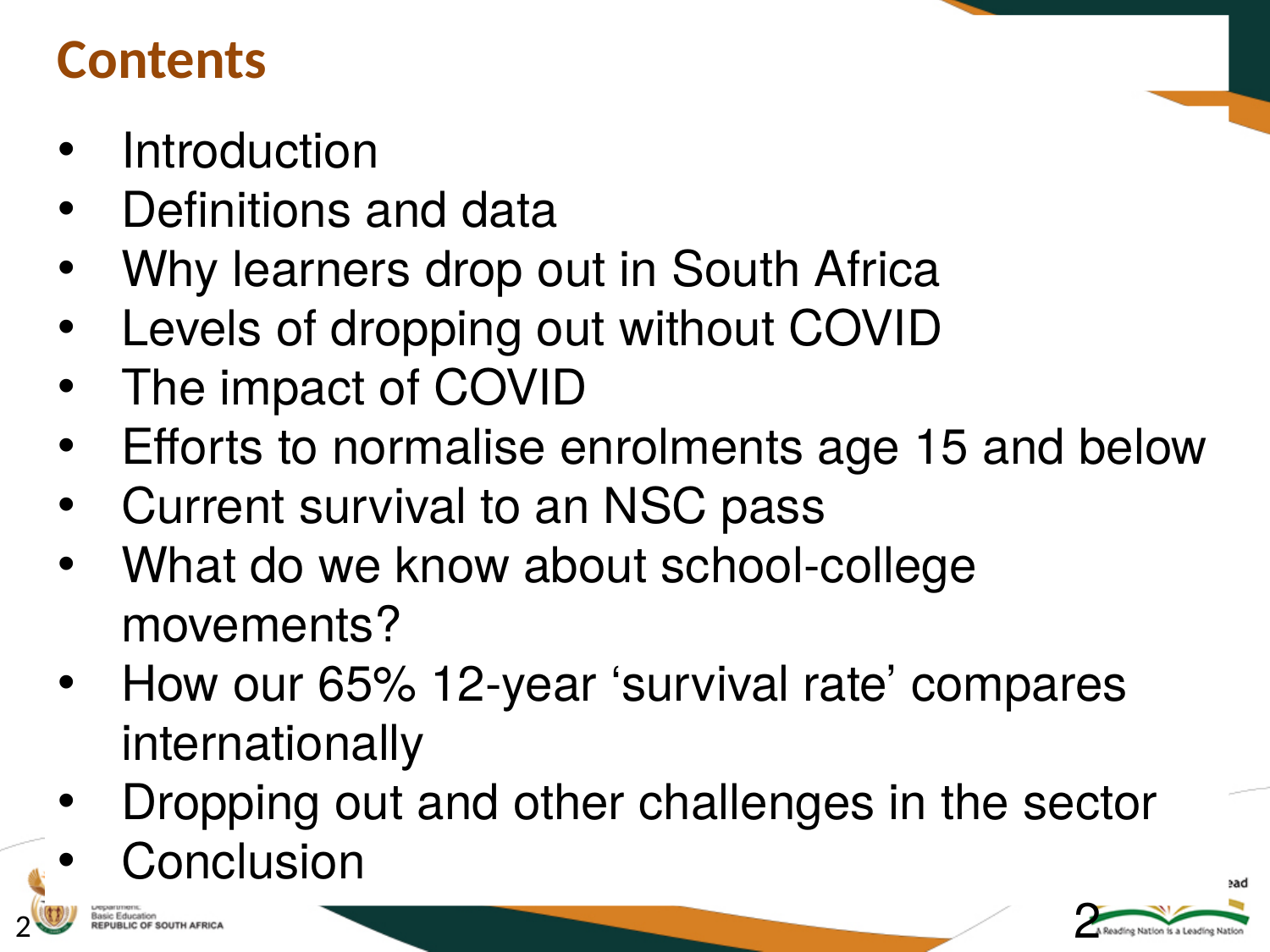

Contents

Introduction
Definitions and data
Why learners drop out in South Africa
Levels of dropping out without COVID
The impact of COVID
Efforts to normalise enrolments age 15 and below
Current survival to an NSC pass
What do we know about school-college movements?
How our 65% 12-year ‘survival rate’ compares internationally
Dropping out and other challenges in the sector
Conclusion
								2